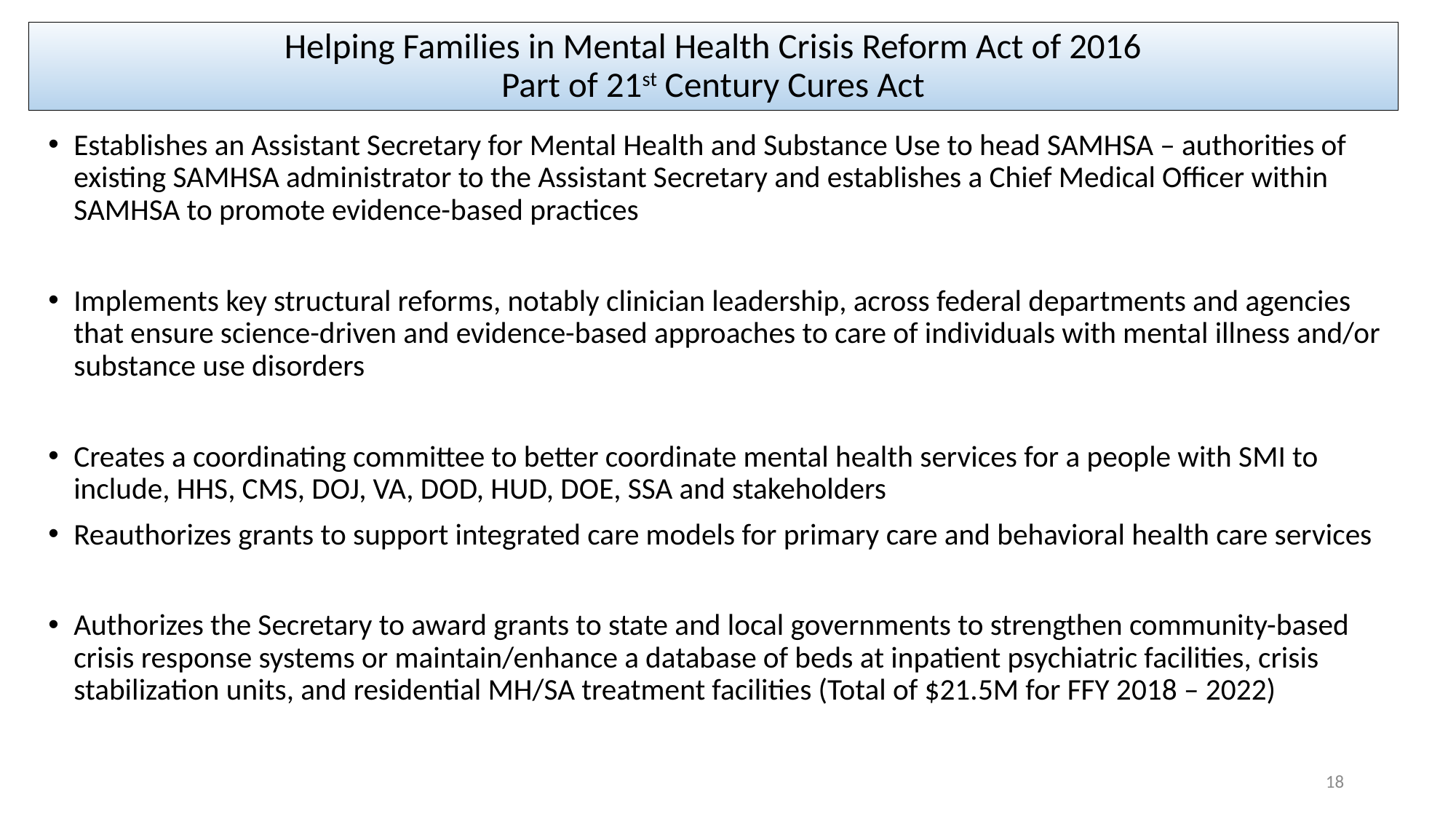

# Helping Families in Mental Health Crisis Reform Act of 2016 Part of 21st Century Cures Act
Establishes an Assistant Secretary for Mental Health and Substance Use to head SAMHSA – authorities of existing SAMHSA administrator to the Assistant Secretary and establishes a Chief Medical Officer within SAMHSA to promote evidence-based practices

Implements key structural reforms, notably clinician leadership, across federal departments and agencies that ensure science-driven and evidence-based approaches to care of individuals with mental illness and/or substance use disorders

Creates a coordinating committee to better coordinate mental health services for a people with SMI to include, HHS, CMS, DOJ, VA, DOD, HUD, DOE, SSA and stakeholders
Reauthorizes grants to support integrated care models for primary care and behavioral health care services

Authorizes the Secretary to award grants to state and local governments to strengthen community-based crisis response systems or maintain/enhance a database of beds at inpatient psychiatric facilities, crisis stabilization units, and residential MH/SA treatment facilities (Total of $21.5M for FFY 2018 – 2022)

18